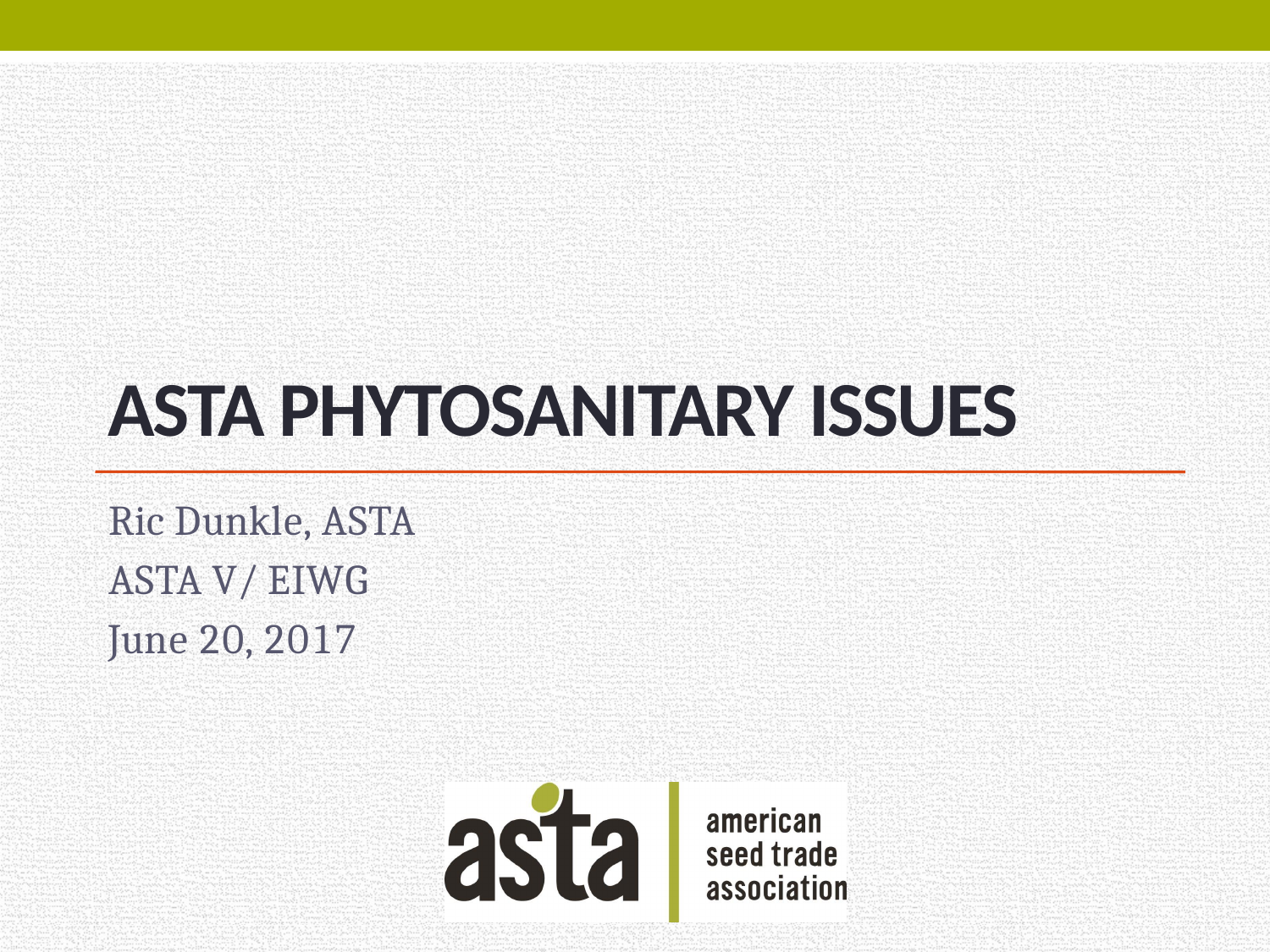

# ASTA Phytosanitary Issues
Ric Dunkle, ASTA
ASTA V/ EIWG
June 20, 2017